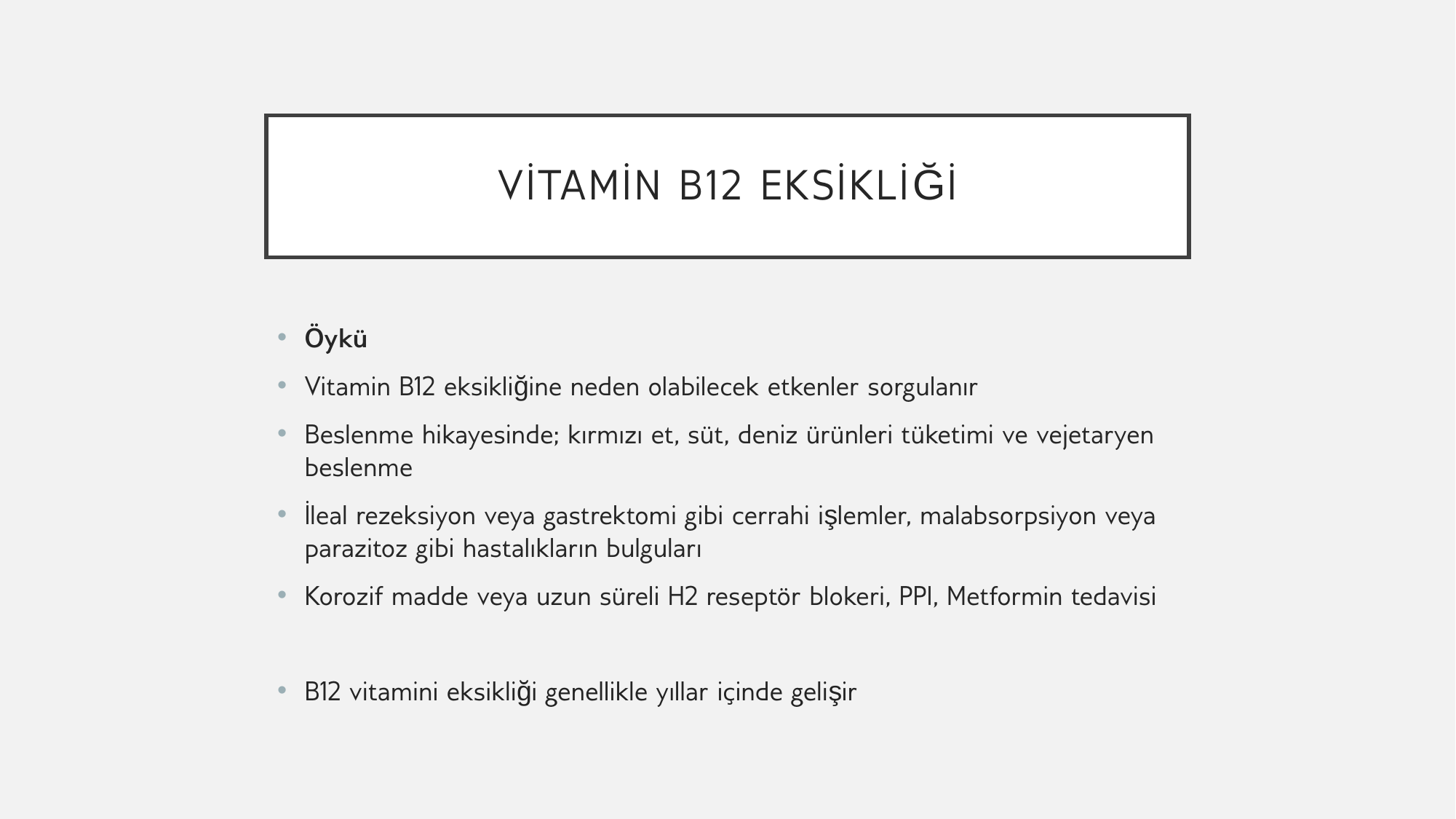

# Vitamin b12 eksikliği
Öykü
Vitamin B12 eksikliğine neden olabilecek etkenler sorgulanır
Beslenme hikayesinde; kırmızı et, süt, deniz ürünleri tüketimi ve vejetaryen beslenme
İleal rezeksiyon veya gastrektomi gibi cerrahi işlemler, malabsorpsiyon veya parazitoz gibi hastalıkların bulguları
Korozif madde veya uzun süreli H2 reseptör blokeri, PPI, Metformin tedavisi

B12 vitamini eksikliği genellikle yıllar içinde gelişir